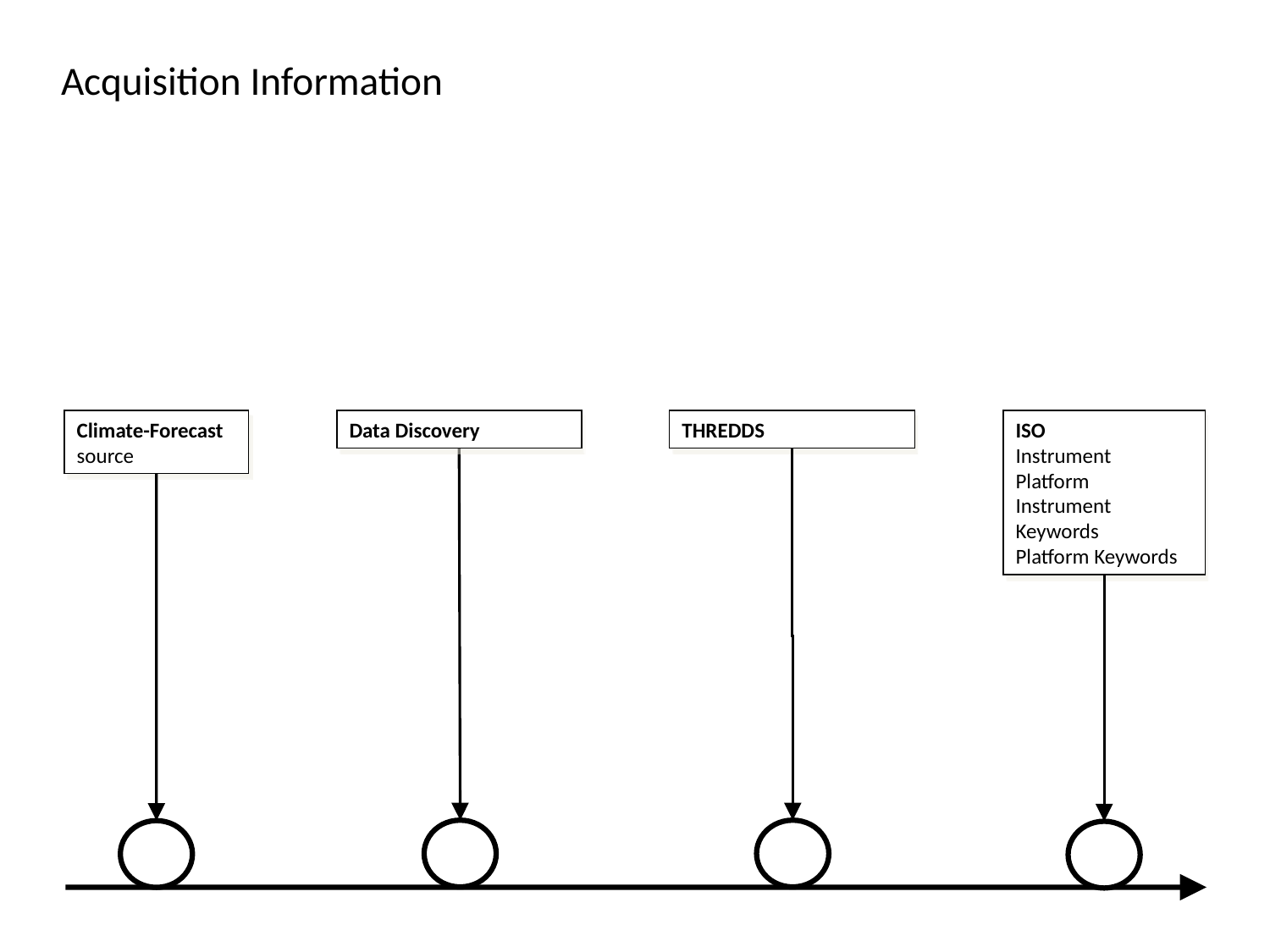

Acquisition Information

Climate-Forecast
source
Data Discovery
THREDDS
ISO
Instrument
Platform
Instrument Keywords
Platform Keywords